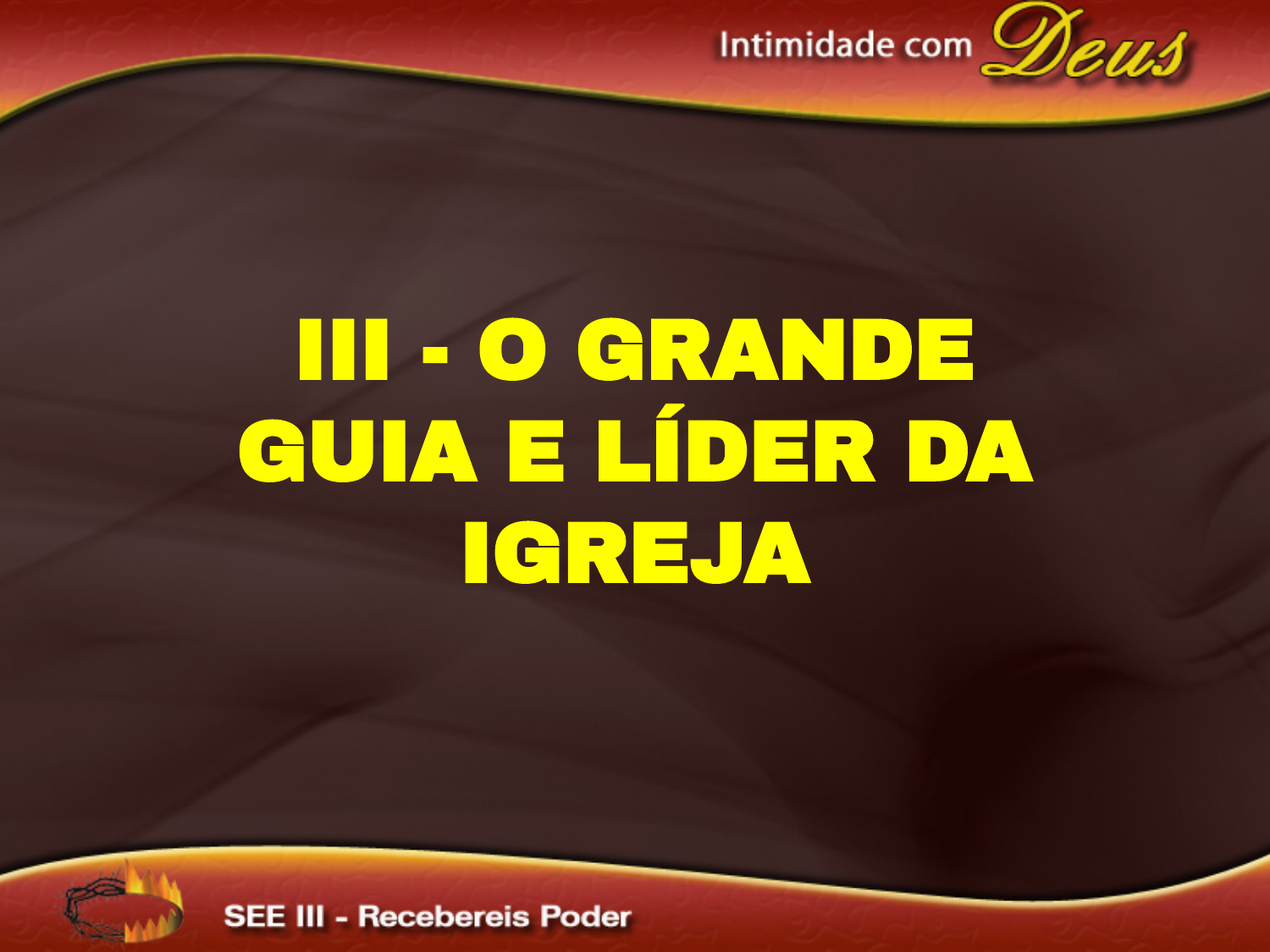

III - O grande Guia e Líder da Igreja